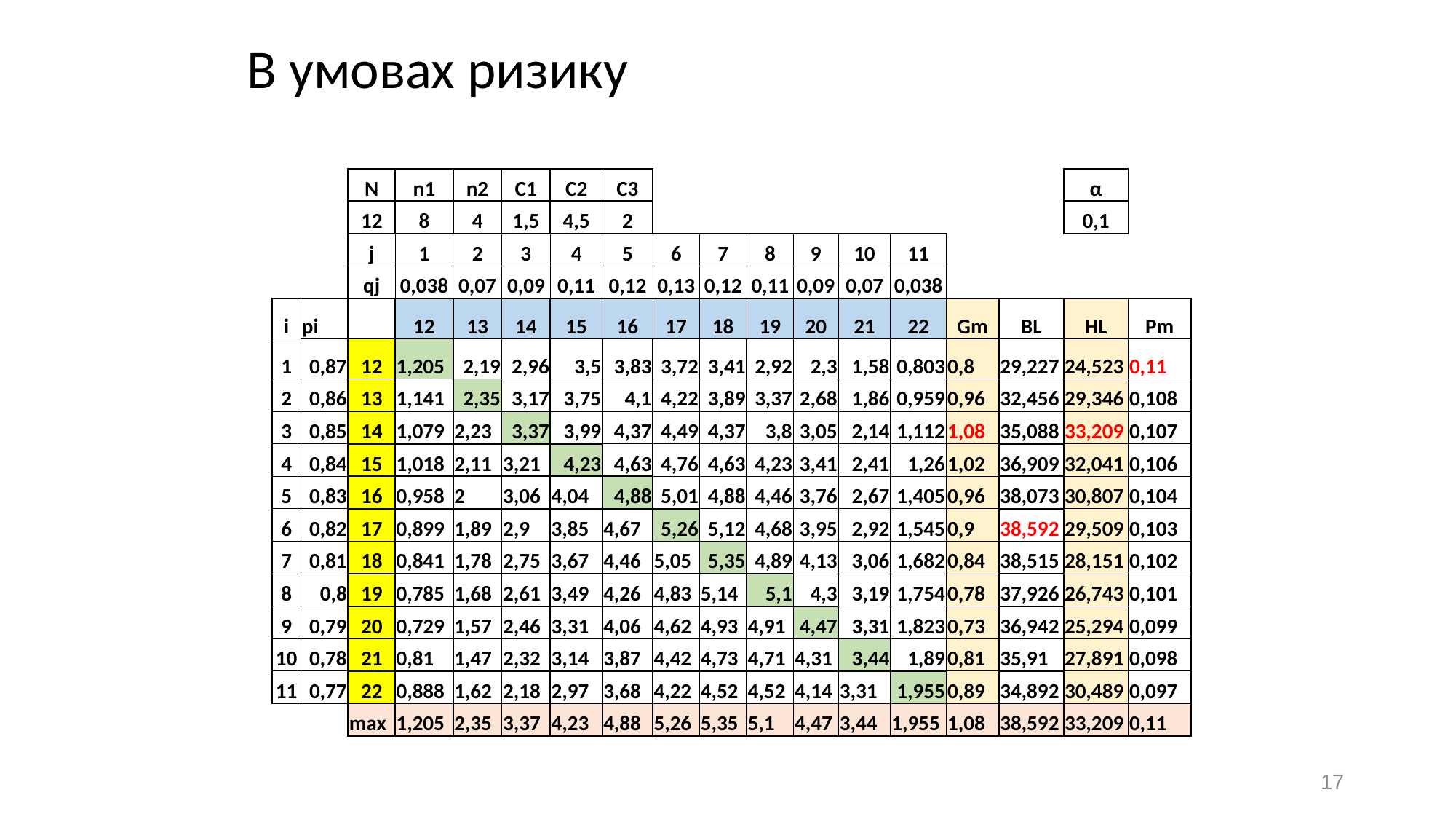

# В умовах ризику
|  |  | N | n1 | n2 | C1 | C2 | C3 |  |  |  |  |  |  |  |  | α |  |
| --- | --- | --- | --- | --- | --- | --- | --- | --- | --- | --- | --- | --- | --- | --- | --- | --- | --- |
|  |  | 12 | 8 | 4 | 1,5 | 4,5 | 2 |  |  |  |  |  |  |  |  | 0,1 |  |
|  |  | j | 1 | 2 | 3 | 4 | 5 | 6 | 7 | 8 | 9 | 10 | 11 |  |  |  |  |
|  |  | qj | 0,038 | 0,07 | 0,09 | 0,11 | 0,12 | 0,13 | 0,12 | 0,11 | 0,09 | 0,07 | 0,038 |  |  |  |  |
| i | pi |  | 12 | 13 | 14 | 15 | 16 | 17 | 18 | 19 | 20 | 21 | 22 | Gm | BL | HL | Pm |
| 1 | 0,87 | 12 | 1,205 | 2,19 | 2,96 | 3,5 | 3,83 | 3,72 | 3,41 | 2,92 | 2,3 | 1,58 | 0,803 | 0,8 | 29,227 | 24,523 | 0,11 |
| 2 | 0,86 | 13 | 1,141 | 2,35 | 3,17 | 3,75 | 4,1 | 4,22 | 3,89 | 3,37 | 2,68 | 1,86 | 0,959 | 0,96 | 32,456 | 29,346 | 0,108 |
| 3 | 0,85 | 14 | 1,079 | 2,23 | 3,37 | 3,99 | 4,37 | 4,49 | 4,37 | 3,8 | 3,05 | 2,14 | 1,112 | 1,08 | 35,088 | 33,209 | 0,107 |
| 4 | 0,84 | 15 | 1,018 | 2,11 | 3,21 | 4,23 | 4,63 | 4,76 | 4,63 | 4,23 | 3,41 | 2,41 | 1,26 | 1,02 | 36,909 | 32,041 | 0,106 |
| 5 | 0,83 | 16 | 0,958 | 2 | 3,06 | 4,04 | 4,88 | 5,01 | 4,88 | 4,46 | 3,76 | 2,67 | 1,405 | 0,96 | 38,073 | 30,807 | 0,104 |
| 6 | 0,82 | 17 | 0,899 | 1,89 | 2,9 | 3,85 | 4,67 | 5,26 | 5,12 | 4,68 | 3,95 | 2,92 | 1,545 | 0,9 | 38,592 | 29,509 | 0,103 |
| 7 | 0,81 | 18 | 0,841 | 1,78 | 2,75 | 3,67 | 4,46 | 5,05 | 5,35 | 4,89 | 4,13 | 3,06 | 1,682 | 0,84 | 38,515 | 28,151 | 0,102 |
| 8 | 0,8 | 19 | 0,785 | 1,68 | 2,61 | 3,49 | 4,26 | 4,83 | 5,14 | 5,1 | 4,3 | 3,19 | 1,754 | 0,78 | 37,926 | 26,743 | 0,101 |
| 9 | 0,79 | 20 | 0,729 | 1,57 | 2,46 | 3,31 | 4,06 | 4,62 | 4,93 | 4,91 | 4,47 | 3,31 | 1,823 | 0,73 | 36,942 | 25,294 | 0,099 |
| 10 | 0,78 | 21 | 0,81 | 1,47 | 2,32 | 3,14 | 3,87 | 4,42 | 4,73 | 4,71 | 4,31 | 3,44 | 1,89 | 0,81 | 35,91 | 27,891 | 0,098 |
| 11 | 0,77 | 22 | 0,888 | 1,62 | 2,18 | 2,97 | 3,68 | 4,22 | 4,52 | 4,52 | 4,14 | 3,31 | 1,955 | 0,89 | 34,892 | 30,489 | 0,097 |
|  |  | max | 1,205 | 2,35 | 3,37 | 4,23 | 4,88 | 5,26 | 5,35 | 5,1 | 4,47 | 3,44 | 1,955 | 1,08 | 38,592 | 33,209 | 0,11 |
17